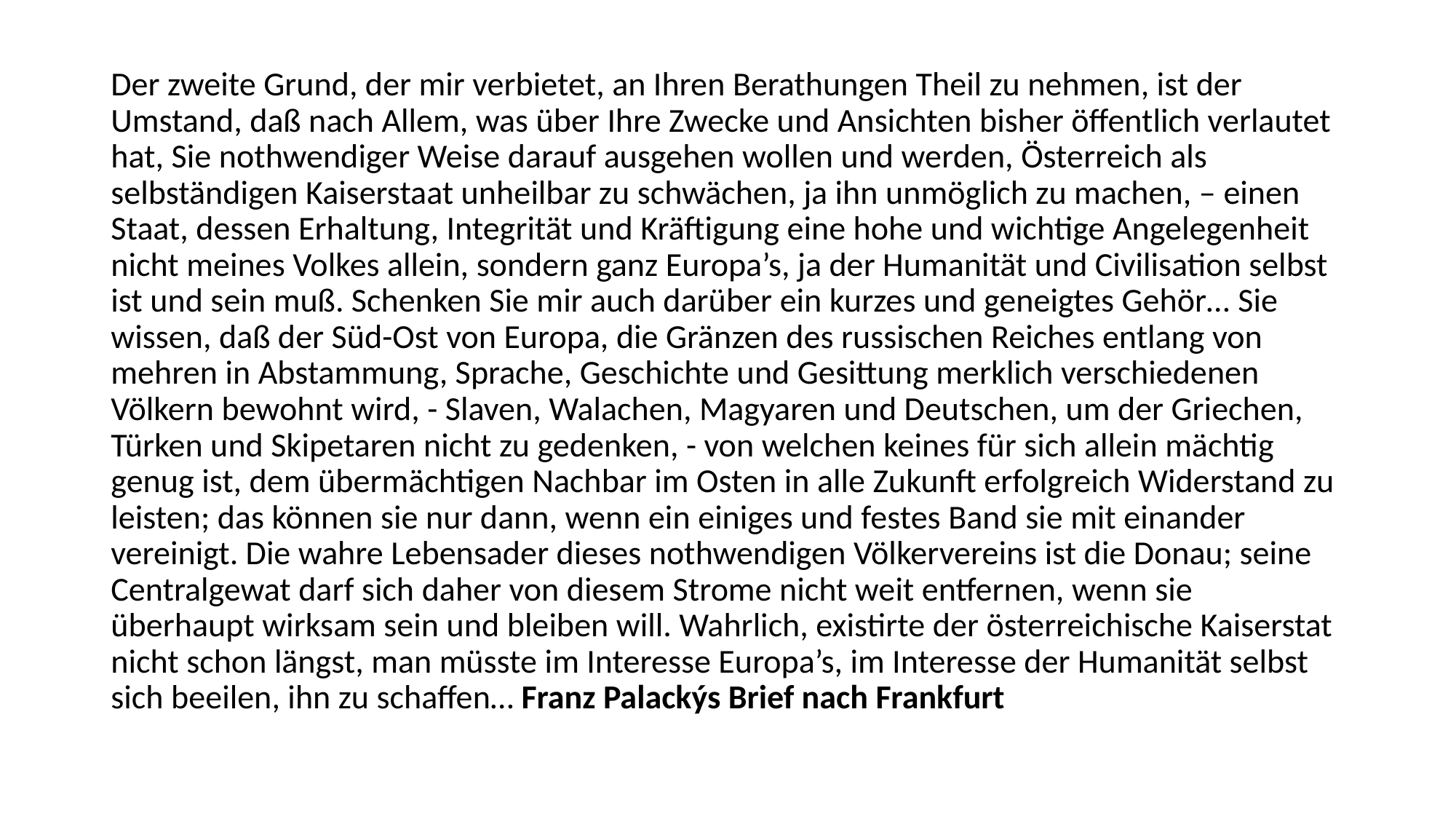

Der zweite Grund, der mir verbietet, an Ihren Berathungen Theil zu nehmen, ist der Umstand, daß nach Allem, was über Ihre Zwecke und Ansichten bisher öffentlich verlautet hat, Sie nothwendiger Weise darauf ausgehen wollen und werden, Österreich als selbständigen Kaiserstaat unheilbar zu schwächen, ja ihn unmöglich zu machen, – einen Staat, dessen Erhaltung, Integrität und Kräftigung eine hohe und wichtige Angelegenheit nicht meines Volkes allein, sondern ganz Europa’s, ja der Humanität und Civilisation selbst ist und sein muß. Schenken Sie mir auch darüber ein kurzes und geneigtes Gehör… Sie wissen, daß der Süd-Ost von Europa, die Gränzen des russischen Reiches entlang von mehren in Abstammung, Sprache, Geschichte und Gesittung merklich verschiedenen Völkern bewohnt wird, - Slaven, Walachen, Magyaren und Deutschen, um der Griechen, Türken und Skipetaren nicht zu gedenken, - von welchen keines für sich allein mächtig genug ist, dem übermächtigen Nachbar im Osten in alle Zukunft erfolgreich Widerstand zu leisten; das können sie nur dann, wenn ein einiges und festes Band sie mit einander vereinigt. Die wahre Lebensader dieses nothwendigen Völkervereins ist die Donau; seine Centralgewat darf sich daher von diesem Strome nicht weit entfernen, wenn sie überhaupt wirksam sein und bleiben will. Wahrlich, existirte der österreichische Kaiserstat nicht schon längst, man müsste im Interesse Europa’s, im Interesse der Humanität selbst sich beeilen, ihn zu schaffen… Franz Palackýs Brief nach Frankfurt